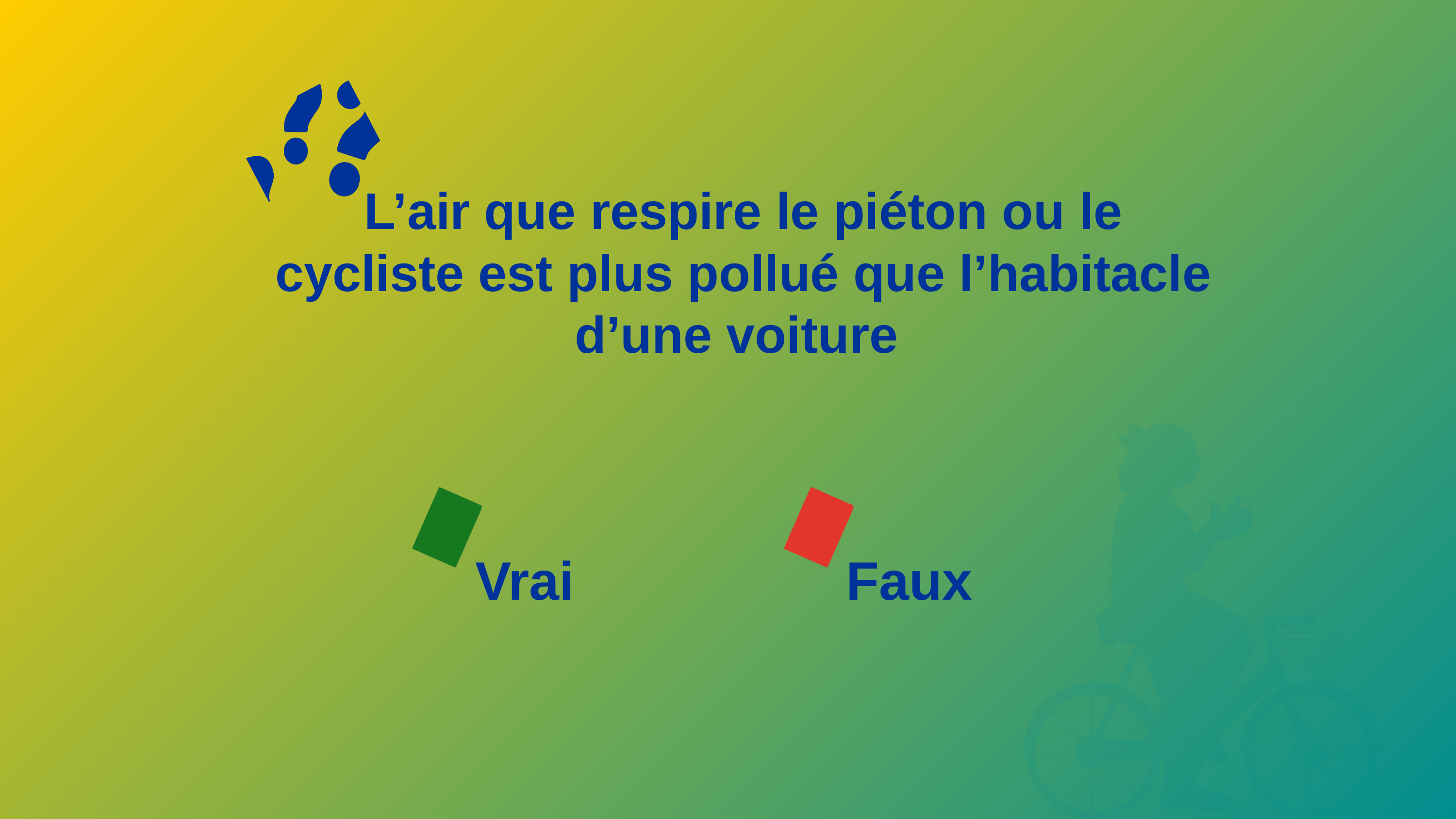

L’air que respire le piéton ou le cycliste est plus pollué que l’habitacle d’une voiture

Vrai
Faux